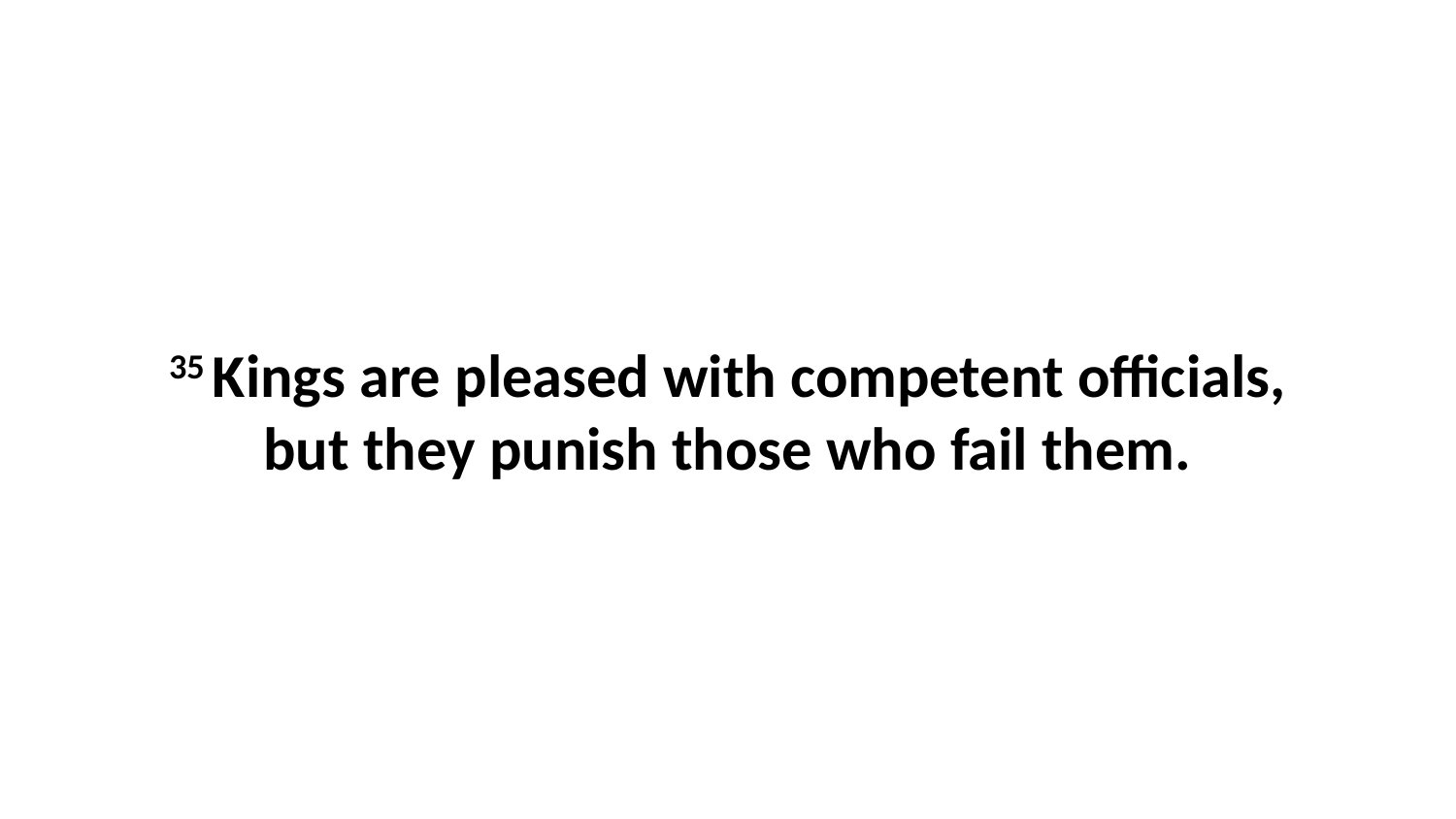

35 Kings are pleased with competent officials, but they punish those who fail them.